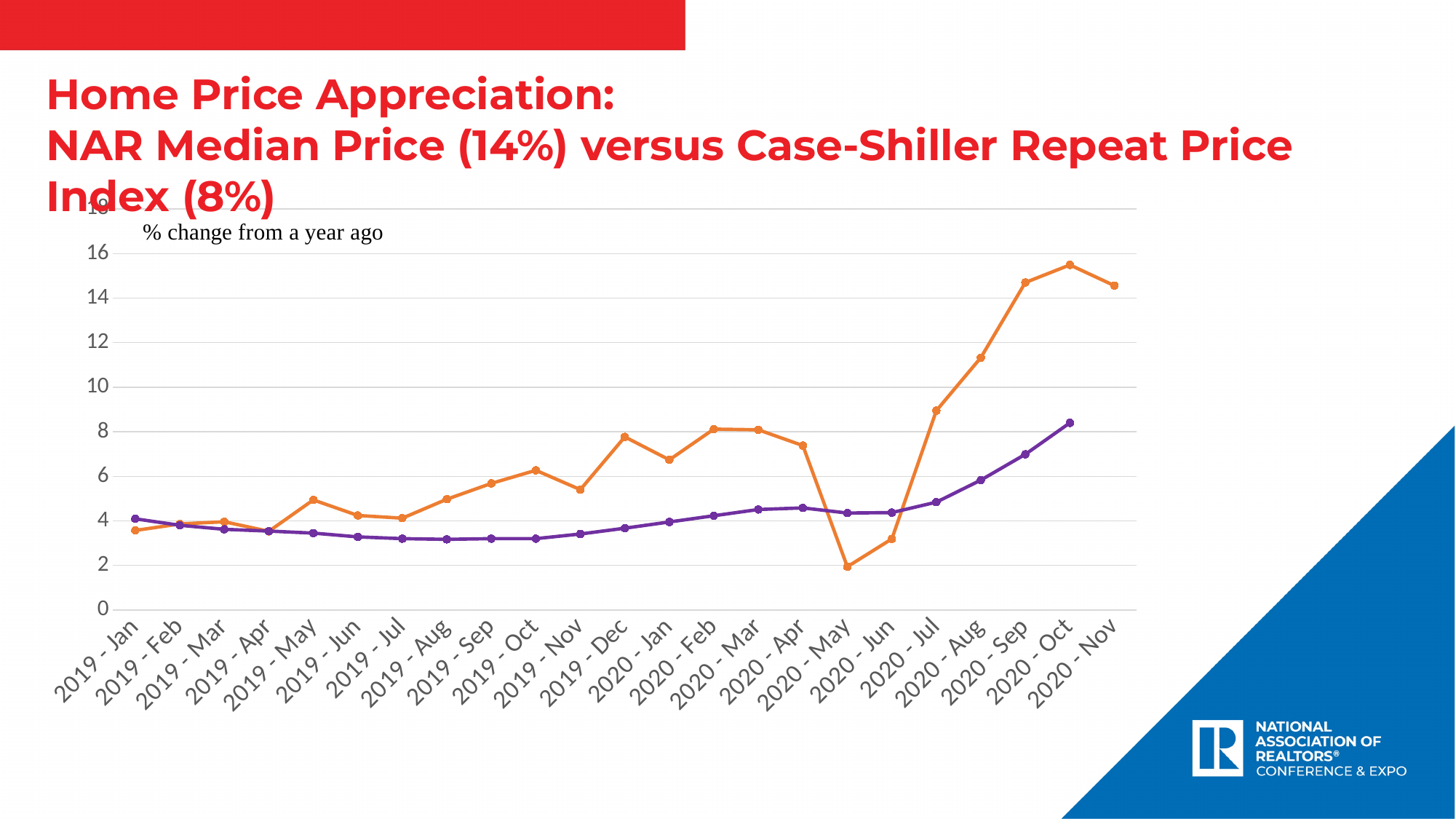

Home Price Appreciation:
NAR Median Price (14%) versus Case-Shiller Repeat Price Index (8%)

### Chart

| Category | Series 2 | Series 3 |
|---|---|---|
| 2019 - Jan | 3.57 | 4.09 |
| 2019 - Feb | 3.86 | 3.8 |
| 2019 - Mar | 3.96 | 3.62 |
| 2019 - Apr | 3.53 | 3.54 |
| 2019 - May | 4.94 | 3.45 |
| 2019 - Jun | 4.24 | 3.28 |
| 2019 - Jul | 4.12 | 3.2 |
| 2019 - Aug | 4.97 | 3.17 |
| 2019 - Sep | 5.68 | 3.2 |
| 2019 - Oct | 6.27 | 3.2 |
| 2019 - Nov | 5.4 | 3.41 |
| 2019 - Dec | 7.77 | 3.67 |
| 2020 - Jan | 6.74 | 3.95 |
| 2020 - Feb | 8.12 | 4.23 |
| 2020 - Mar | 8.09 | 4.51 |
| 2020 - Apr | 7.38 | 4.58 |
| 2020 - May | 1.94 | 4.35 |
| 2020 - Jun | 3.19 | 4.37 |
| 2020 - Jul | 8.95 | 4.84 |
| 2020 - Aug | 11.33 | 5.83 |
| 2020 - Sep | 14.7 | 6.99 |
| 2020 - Oct | 15.49 | 8.4 |
| 2020 - Nov | 14.56 | None |